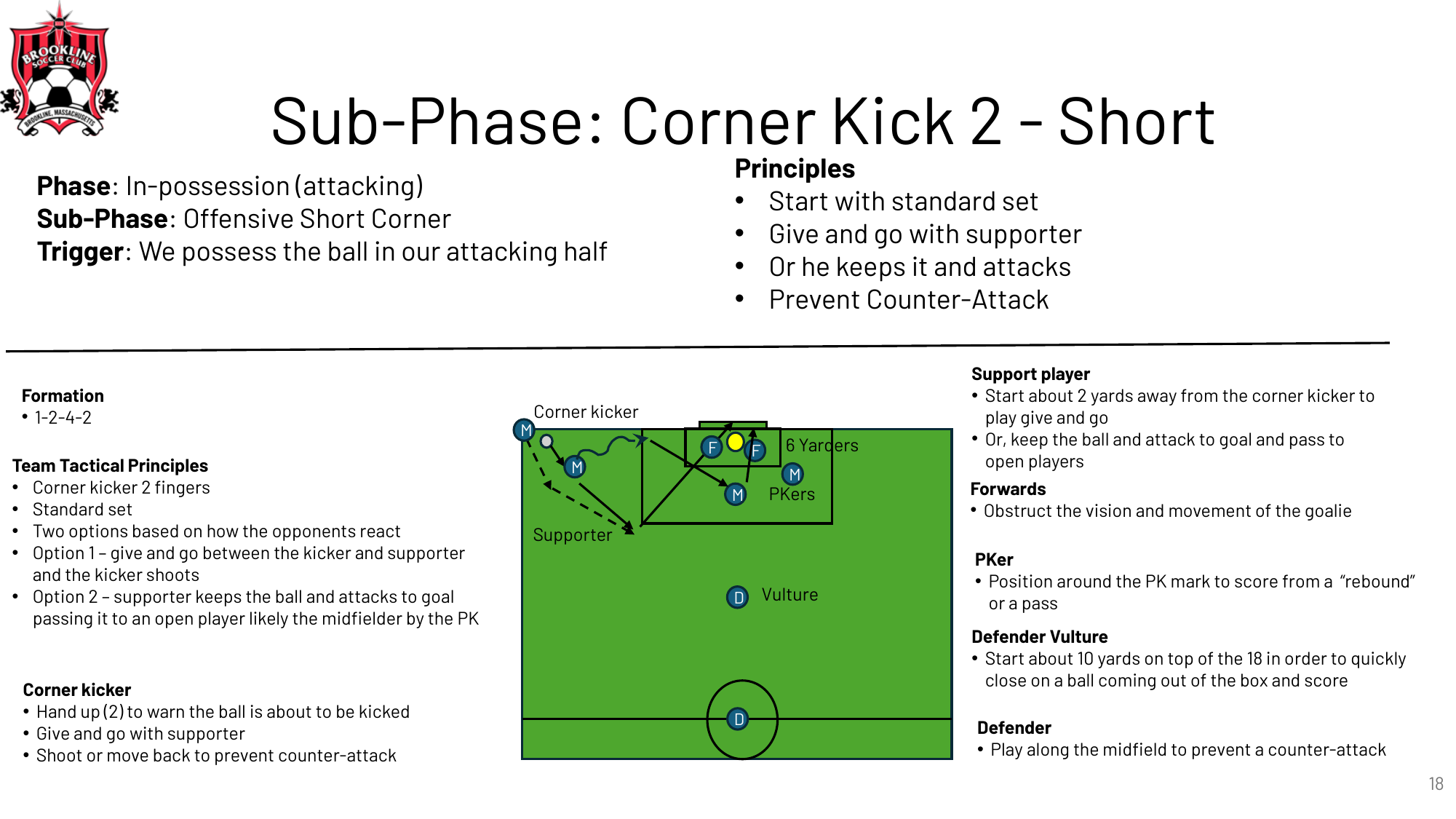

# Sub-Phase: Corner Kick 2 - Short
Principles
Start with standard set
Give and go with supporter
Or he keeps it and attacks
Prevent Counter-Attack
Phase: In-possession (attacking)
Sub-Phase: Offensive Short Corner
Trigger: We possess the ball in our attacking half
Support player
Start about 2 yards away from the corner kicker to play give and go
Or, keep the ball and attack to goal and pass to open players
Formation
1-2-4-2
Corner kicker

M

6 Yarders

F
F
Team Tactical Principles
Corner kicker 2 fingers
Standard set
Two options based on how the opponents react
Option 1 – give and go between the kicker and supporter and the kicker shoots
Option 2 – supporter keeps the ball and attacks to goal passing it to an open player likely the midfielder by the PK
M
M
Forwards
Obstruct the vision and movement of the goalie
PKers
M
Supporter
PKer
Position around the PK mark to score from a  “rebound” or a pass
Vulture
D
Defender Vulture
Start about 10 yards on top of the 18 in order to quickly close on a ball coming out of the box and score
Corner kicker
Hand up (2) to warn the ball is about to be kicked
Give and go with supporter
Shoot or move back to prevent counter-attack
D
Defender
Play along the midfield to prevent a counter-attack
18